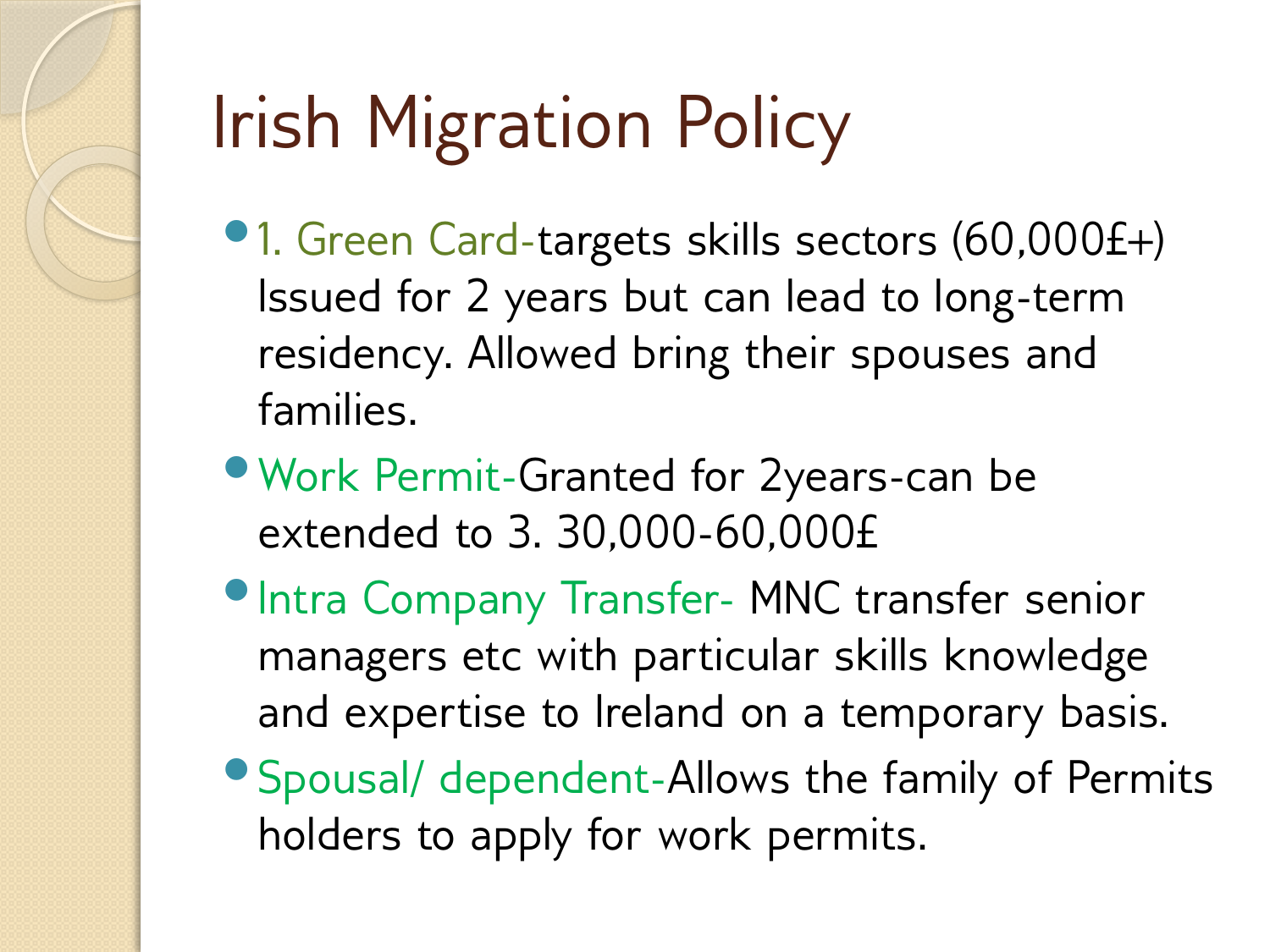

# Irish Migration Policy
1. Green Card-targets skills sectors (60,000£+) Issued for 2 years but can lead to long-term residency. Allowed bring their spouses and families.
Work Permit-Granted for 2years-can be extended to 3. 30,000-60,000£
Intra Company Transfer- MNC transfer senior managers etc with particular skills knowledge and expertise to Ireland on a temporary basis.
Spousal/ dependent-Allows the family of Permits holders to apply for work permits.